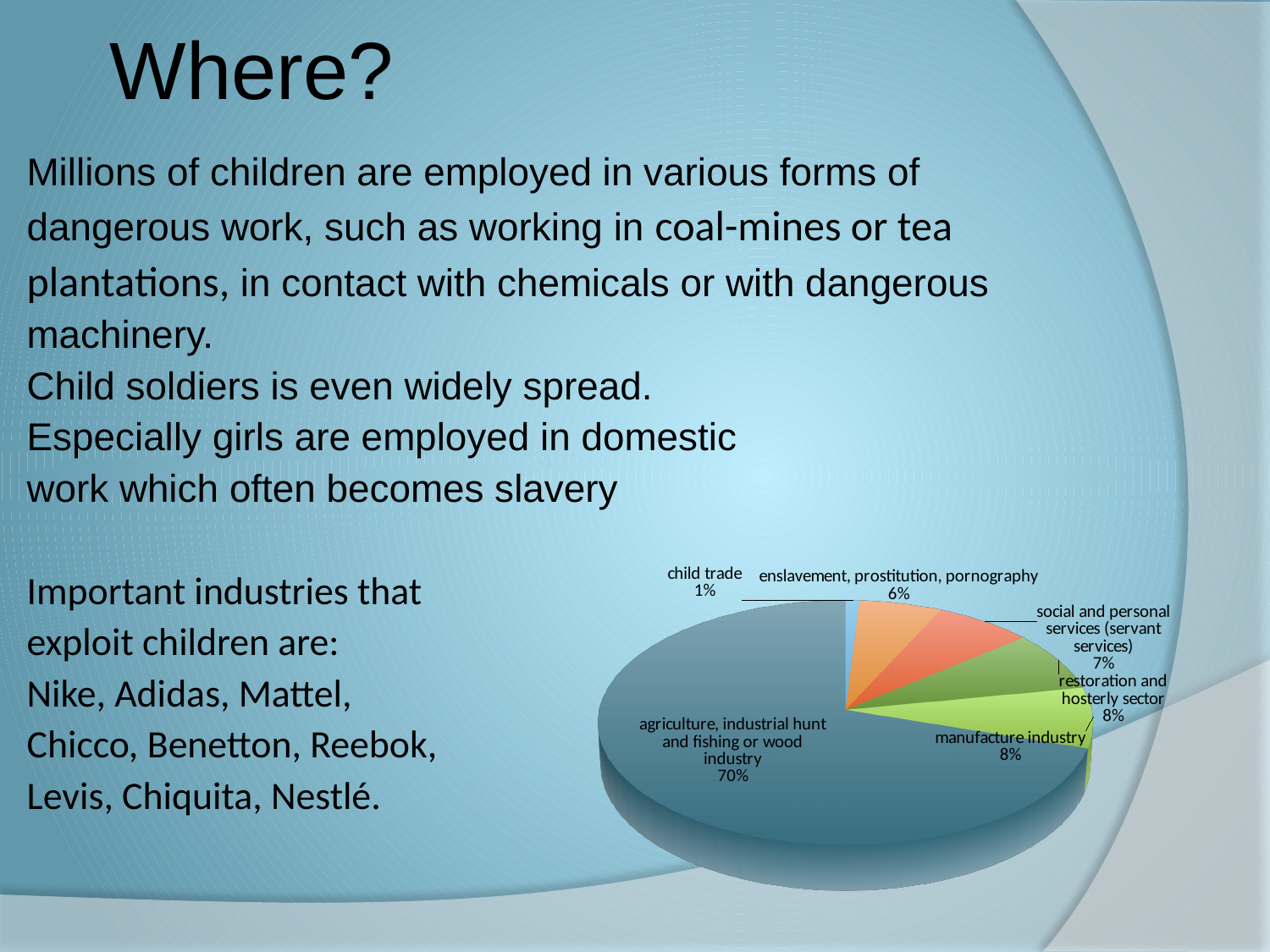

# Where?
Millions of children are employed in various forms of dangerous work, such as working in coal-mines or tea plantations, in contact with chemicals or with dangerous machinery.
Child soldiers is even widely spread.
Especially girls are employed in domestic
work which often becomes slavery

Important industries that
exploit children are:
Nike, Adidas, Mattel,
Chicco, Benetton, Reebok,
Levis, Chiquita, Nestlé.

[unsupported chart]